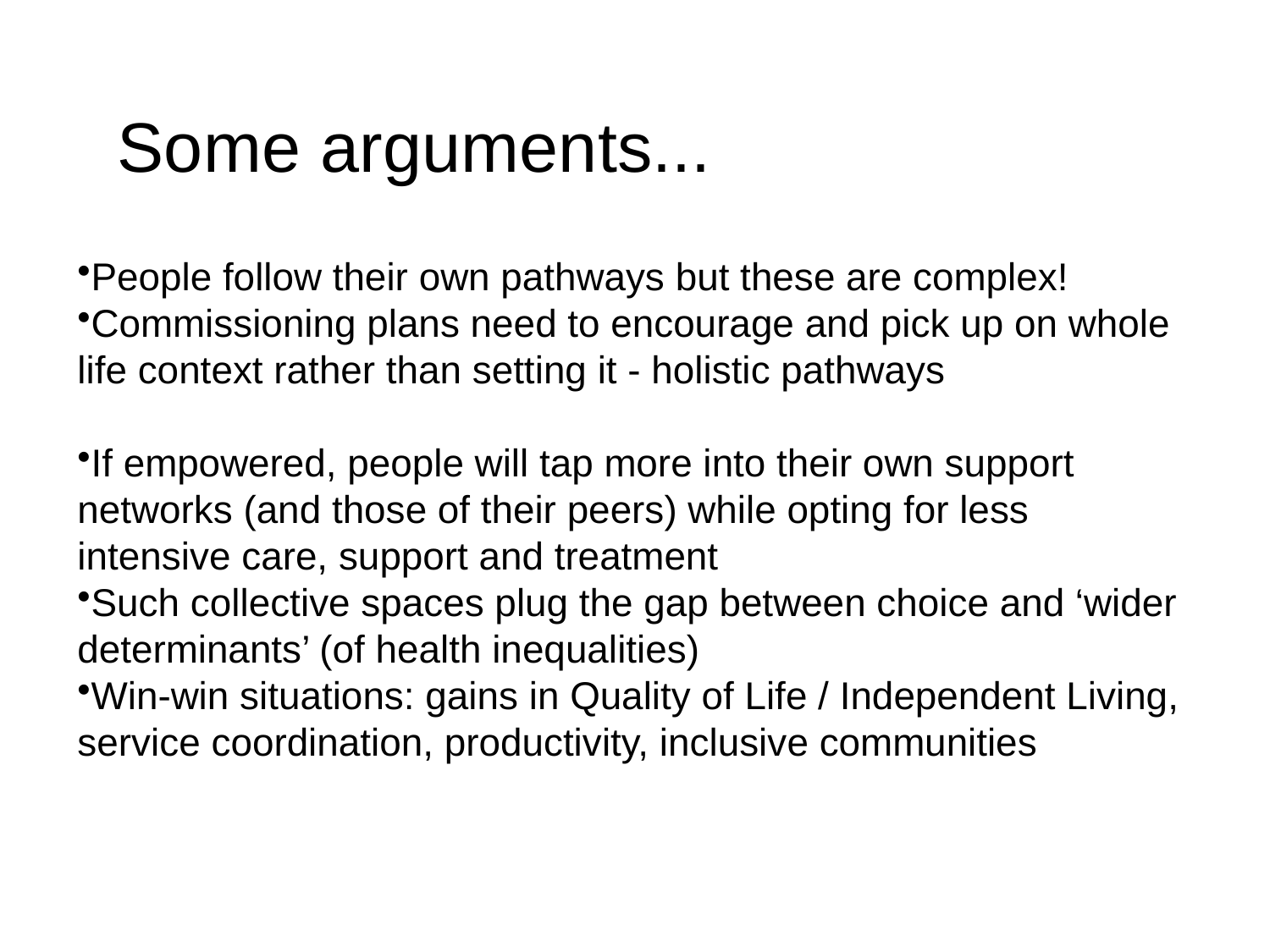

Some arguments...

People follow their own pathways but these are complex!
Commissioning plans need to encourage and pick up on whole life context rather than setting it - holistic pathways

If empowered, people will tap more into their own support networks (and those of their peers) while opting for less intensive care, support and treatment
Such collective spaces plug the gap between choice and ‘wider determinants’ (of health inequalities)
Win-win situations: gains in Quality of Life / Independent Living, service coordination, productivity, inclusive communities